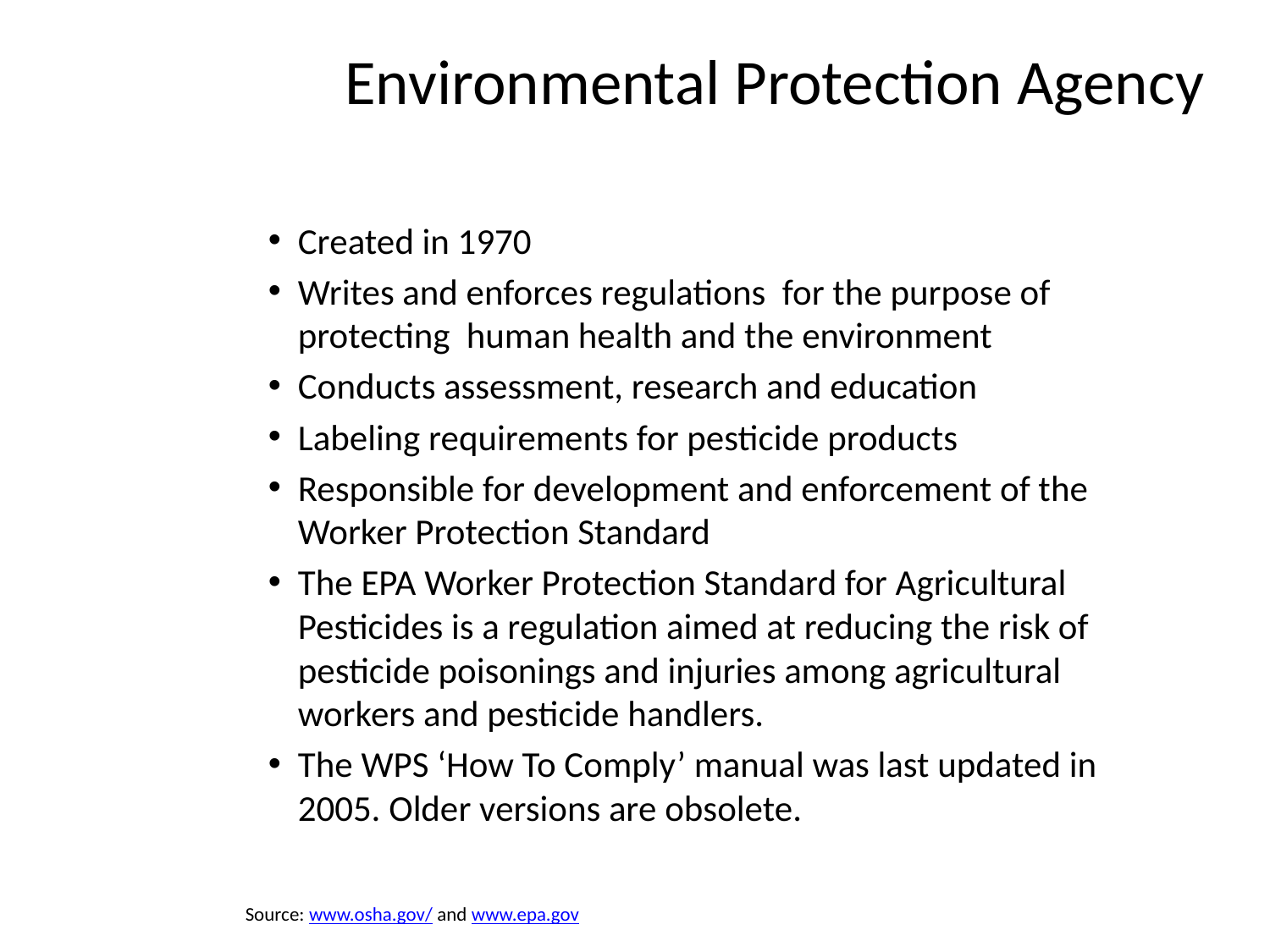

# Environmental Protection Agency
Created in 1970
Writes and enforces regulations  for the purpose of protecting  human health and the environment
Conducts assessment, research and education
Labeling requirements for pesticide products
Responsible for development and enforcement of the Worker Protection Standard
The EPA Worker Protection Standard for Agricultural Pesticides is a regulation aimed at reducing the risk of pesticide poisonings and injuries among agricultural workers and pesticide handlers.
The WPS ‘How To Comply’ manual was last updated in 2005. Older versions are obsolete.

Source: www.osha.gov/ and www.epa.gov